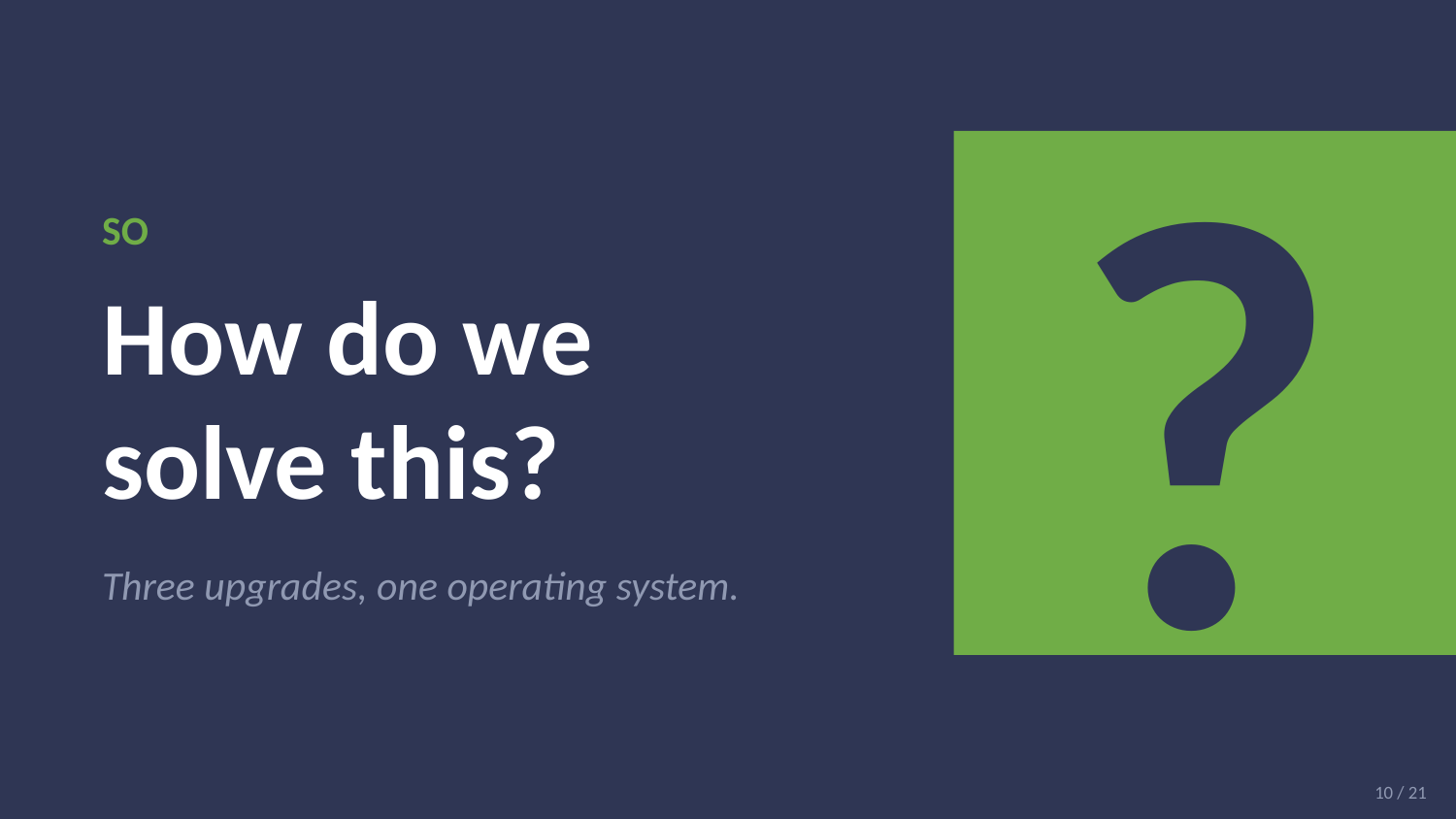

?
SO
How do we
solve this?
Three upgrades, one operating system.
10 / 21